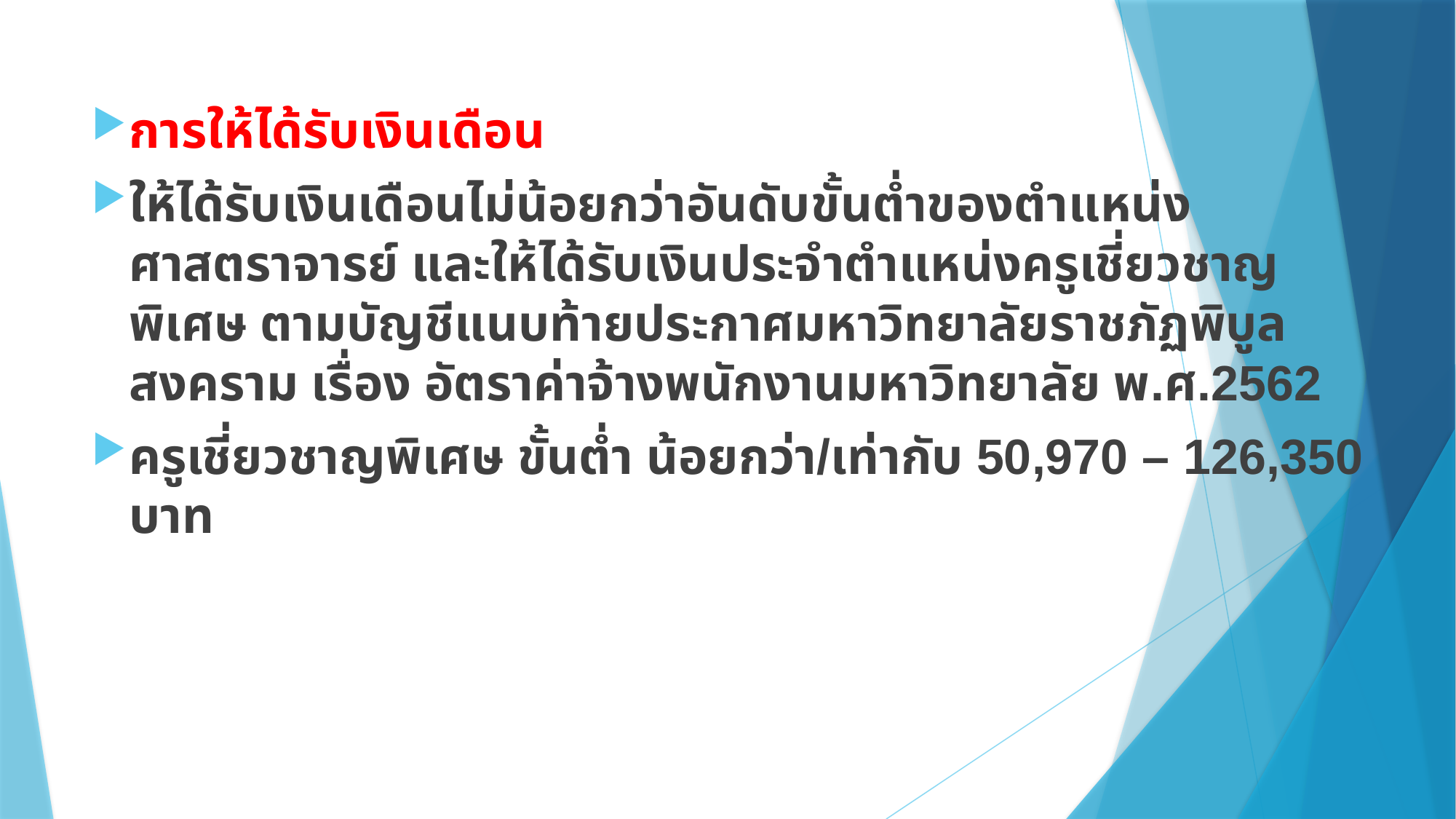

การให้ได้รับเงินเดือน
ให้ได้รับเงินเดือนไม่น้อยกว่าอันดับขั้นต่ำของตำแหน่งศาสตราจารย์ และให้ได้รับเงินประจำตำแหน่งครูเชี่ยวชาญพิเศษ ตามบัญชีแนบท้ายประกาศมหาวิทยาลัยราชภัฏพิบูลสงคราม เรื่อง อัตราค่าจ้างพนักงานมหาวิทยาลัย พ.ศ.2562
ครูเชี่ยวชาญพิเศษ ขั้นต่ำ น้อยกว่า/เท่ากับ 50,970 – 126,350 บาท